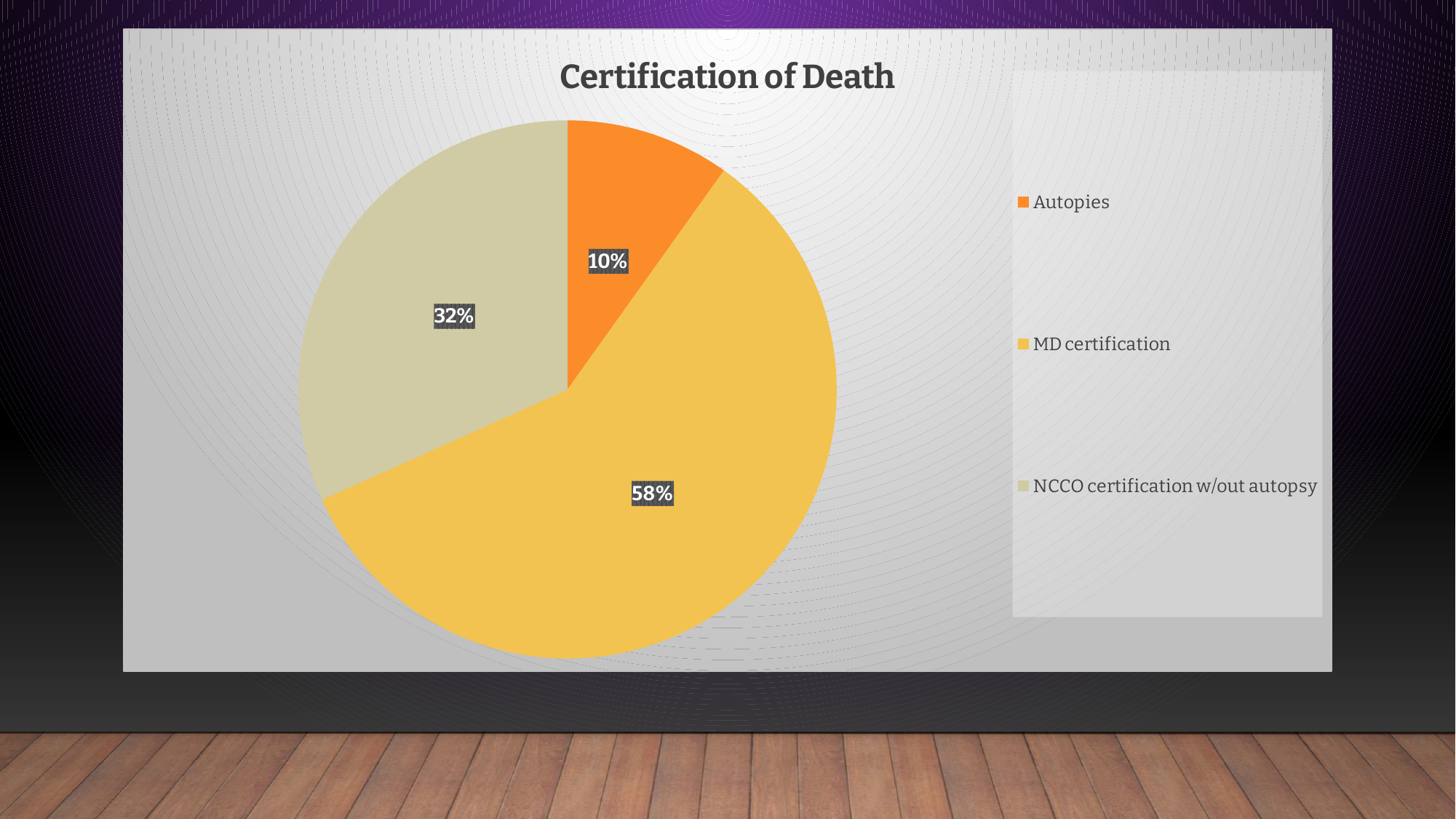

### Chart: Certification of Death

| Category |  |
|---|---|
| Autopies | 47.0 |
| MD certification | 278.0 |
| NCCO certification w/out autopsy | 151.0 |